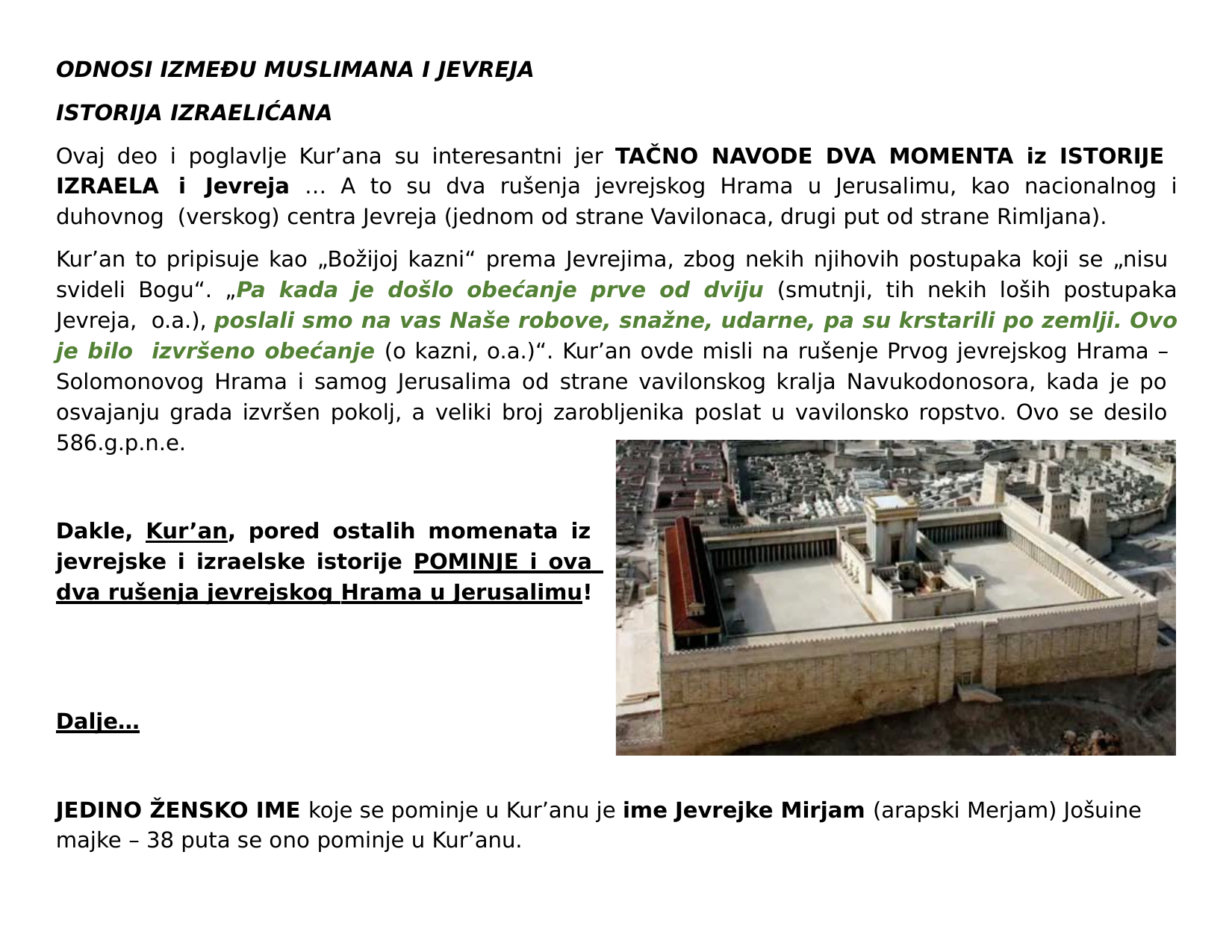

ODNOSI IZMEĐU MUSLIMANA I JEVREJA  ISTORIJA IZRAELIĆANA
Ovaj deo i poglavlje Kur’ana su interesantni jer TAČNO NAVODE DVA MOMENTA iz ISTORIJE  IZRAELA i Jevreja … A to su dva rušenja jevrejskog Hrama u Jerusalimu, kao nacionalnog i duhovnog  (verskog) centra Jevreja (jednom od strane Vavilonaca, drugi put od strane Rimljana).
Kur’an to pripisuje kao „Božijoj kazni“ prema Jevrejima, zbog nekih njihovih postupaka koji se „nisu  svideli Bogu“. „Pa kada je došlo obećanje prve od dviju (smutnji, tih nekih loših postupaka Jevreja,  o.a.), poslali smo na vas Naše robove, snažne, udarne, pa su krstarili po zemlji. Ovo je bilo  izvršeno obećanje (o kazni, o.a.)“. Kur’an ovde misli na rušenje Prvog jevrejskog Hrama –  Solomonovog Hrama i samog Jerusalima od strane vavilonskog kralja Navukodonosora, kada je po  osvajanju grada izvršen pokolj, a veliki broj zarobljenika poslat u vavilonsko ropstvo. Ovo se desilo  586.g.p.n.e.

Dakle, Kur’an, pored ostalih momenata iz  jevrejske i izraelske istorije POMINJE i ova  dva rušenja jevrejskog Hrama u Jerusalimu!

Dalje…

JEDINO ŽENSKO IME koje se pominje u Kur’anu je ime Jevrejke Mirjam (arapski Merjam) Jošuine  majke – 38 puta se ono pominje u Kur’anu.